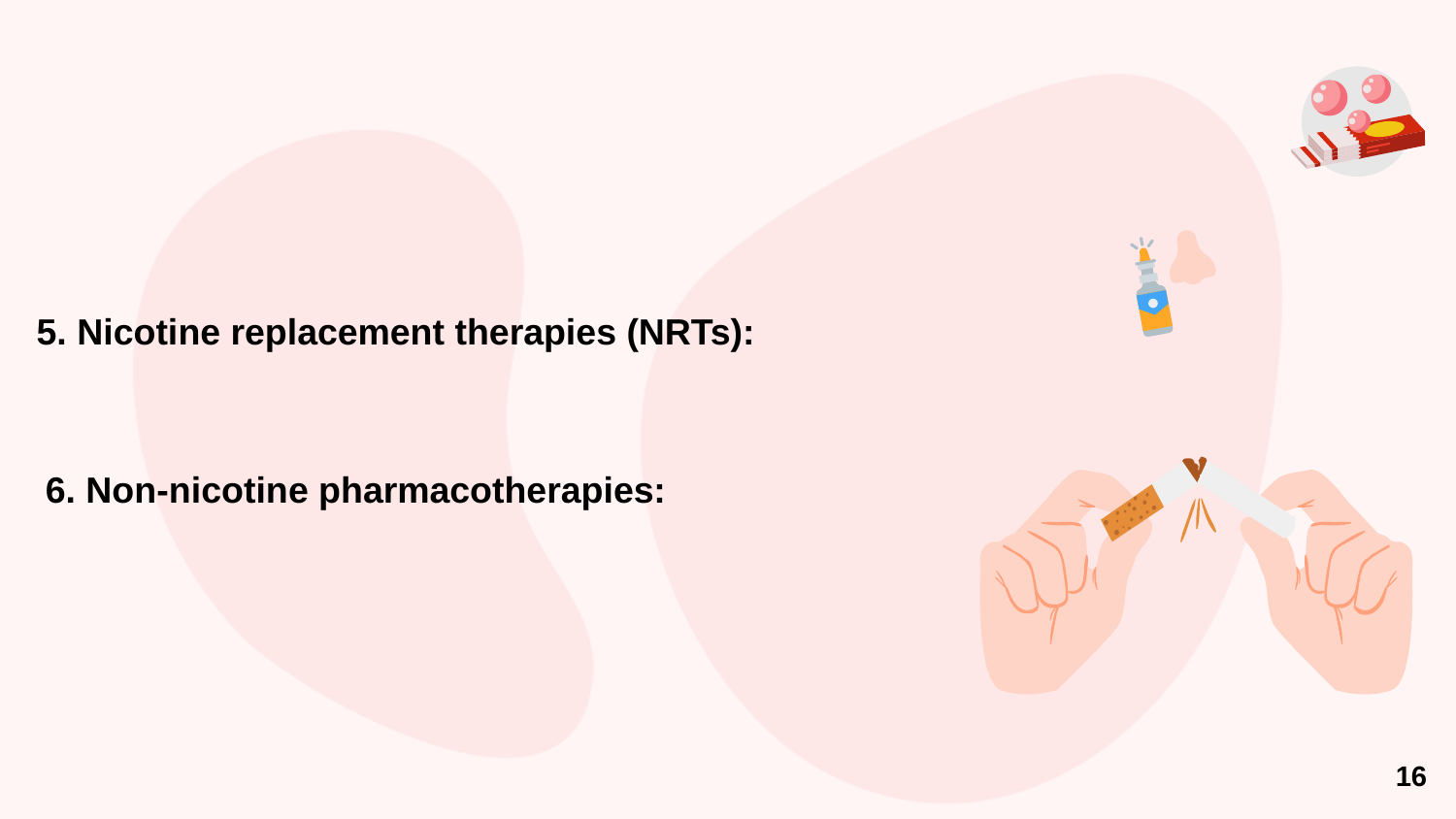

5. Nicotine replacement therapies (NRTs):
6. Non-nicotine pharmacotherapies:

16